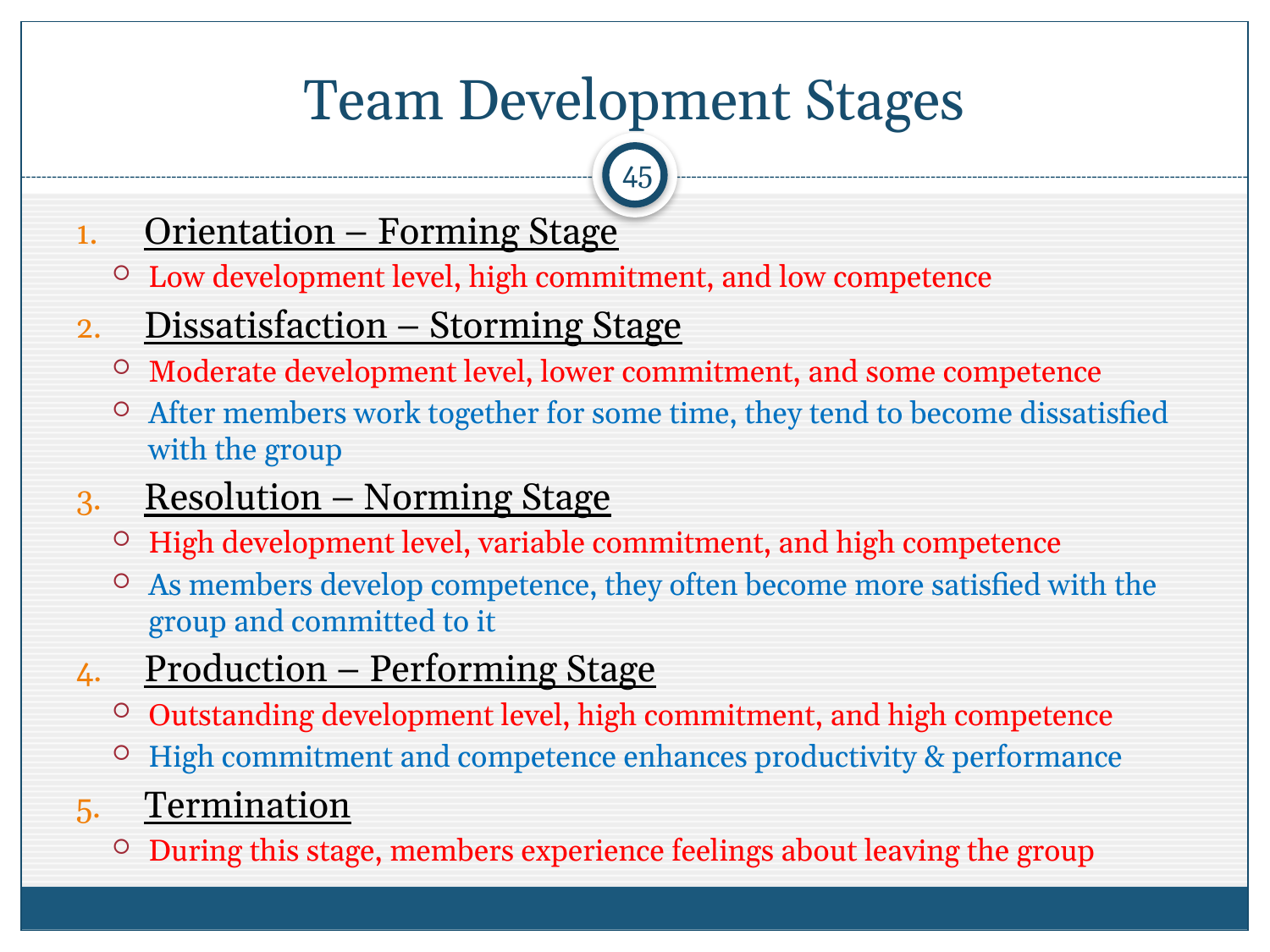

# Team Development Stages
45
Orientation – Forming Stage
Low development level, high commitment, and low competence
Dissatisfaction – Storming Stage
Moderate development level, lower commitment, and some competence
After members work together for some time, they tend to become dissatisfied with the group
Resolution – Norming Stage
High development level, variable commitment, and high competence
As members develop competence, they often become more satisfied with the group and committed to it
Production – Performing Stage
Outstanding development level, high commitment, and high competence
High commitment and competence enhances productivity & performance
Termination
During this stage, members experience feelings about leaving the group